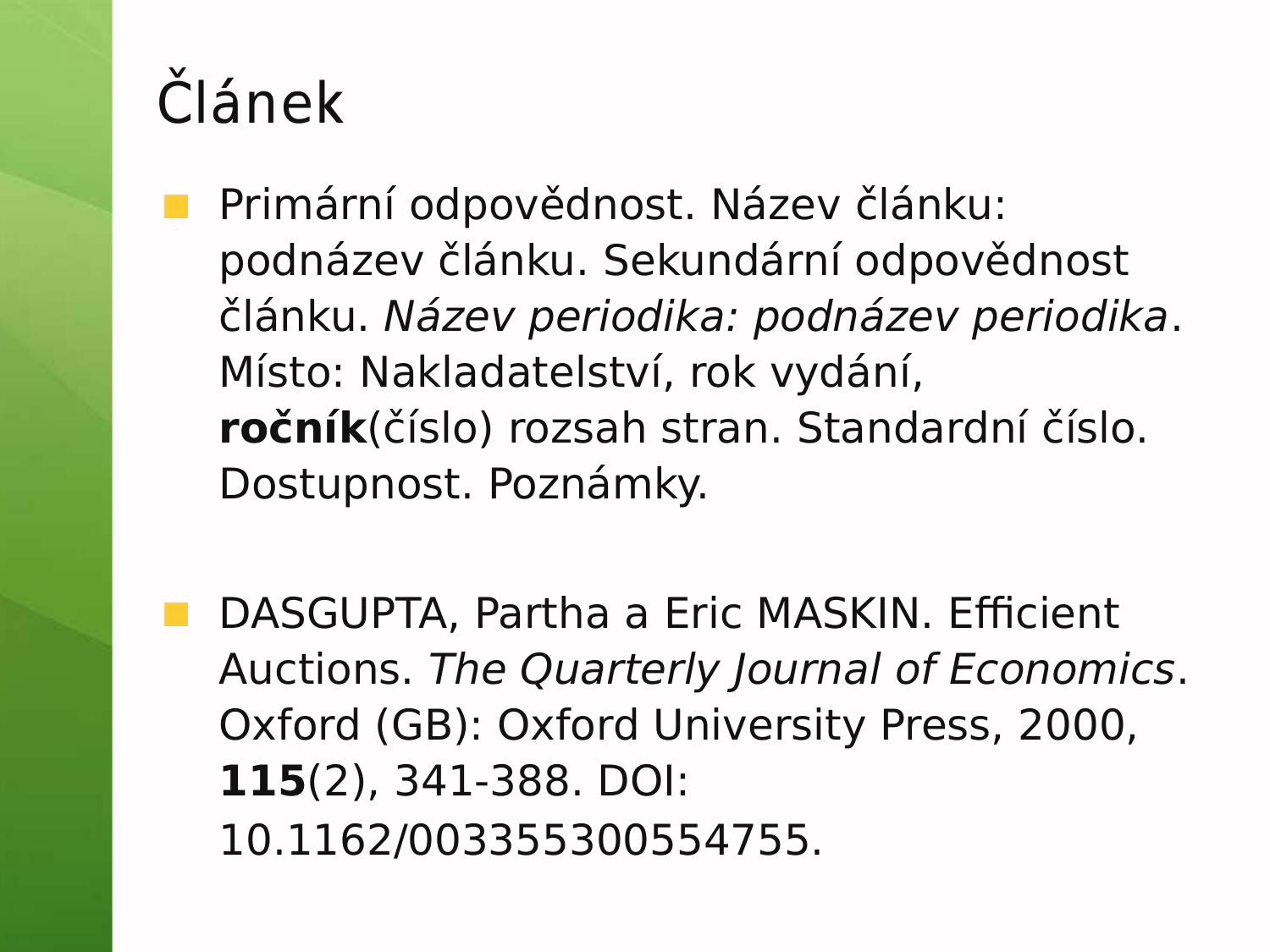

# Článek
Primární odpovědnost. Název článku: podnázev článku. Sekundární odpovědnost článku. Název periodika: podnázev periodika. Místo: Nakladatelství, rok vydání, ročník(číslo) rozsah stran. Standardní číslo. Dostupnost. Poznámky.

DASGUPTA, Partha a Eric MASKIN. Efficient Auctions. The Quarterly Journal of Economics. Oxford (GB): Oxford University Press, 2000, 115(2), 341-388. DOI: 10.1162/003355300554755.